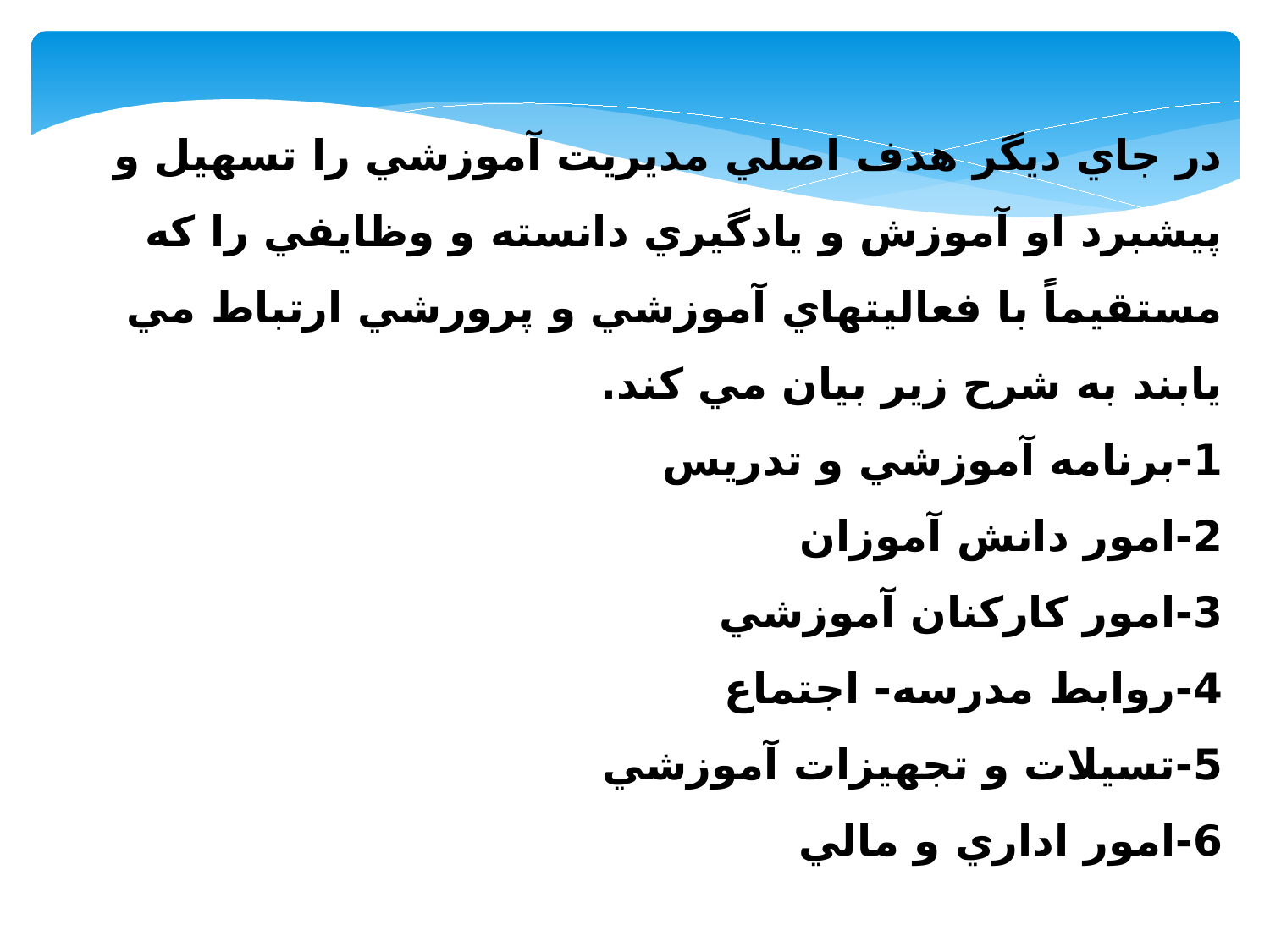

در جاي ديگر هدف اصلي مديريت آموزشي را تسهيل و پيشبرد او آموزش و يادگيري دانسته و وظايفي را كه مستقيماً با فعاليتهاي آموزشي و پرورشي ارتباط مي يابند به شرح زير بيان مي كند.
1-برنامه آموزشي و تدريس
2-امور دانش آموزان
3-امور كاركنان آموزشي
4-روابط مدرسه- اجتماع
5-تسيلات و تجهيزات آموزشي
6-امور اداري و مالي